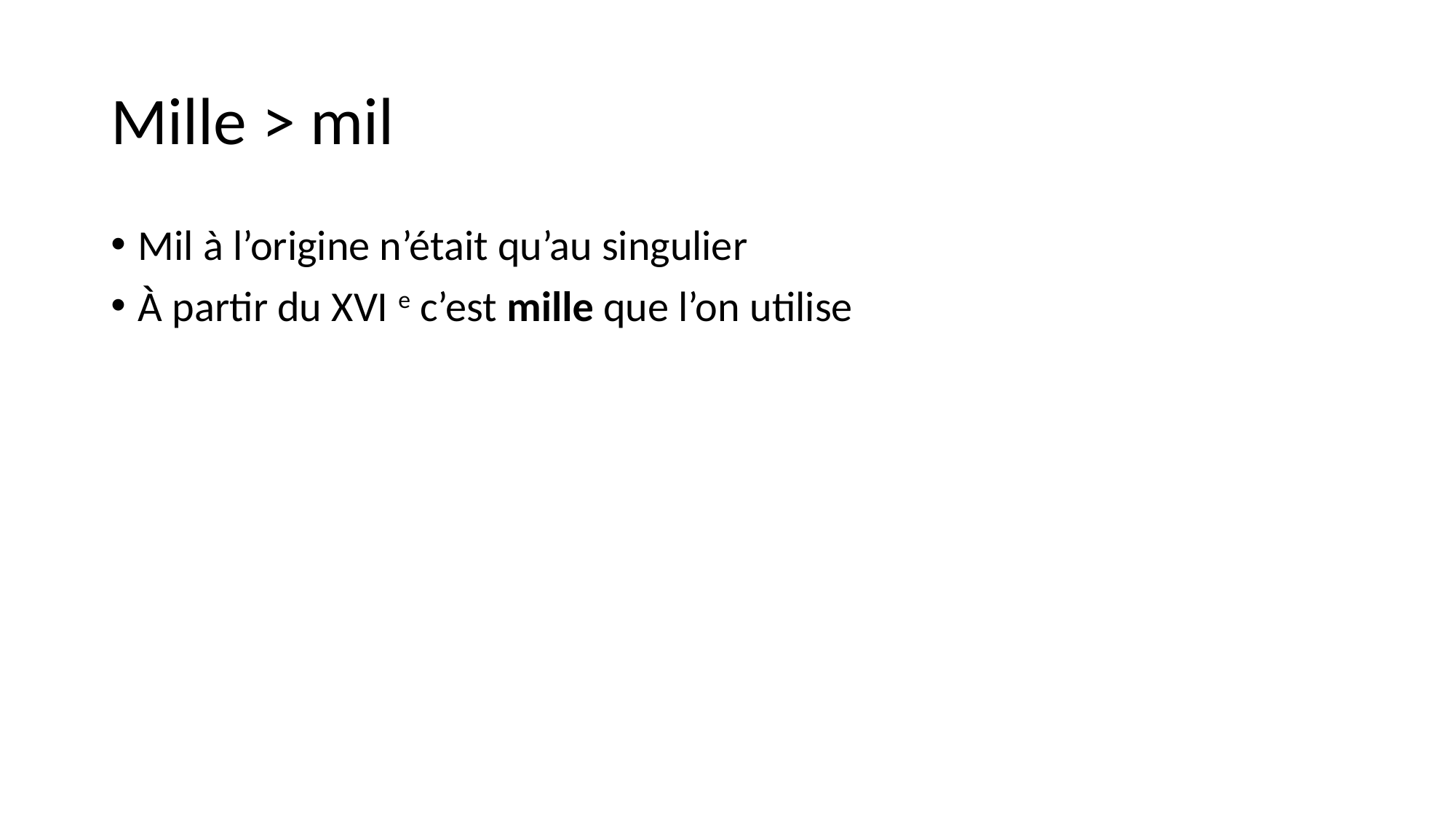

# Mille > mil
Mil à l’origine n’était qu’au singulier
À partir du XVI e c’est mille que l’on utilise